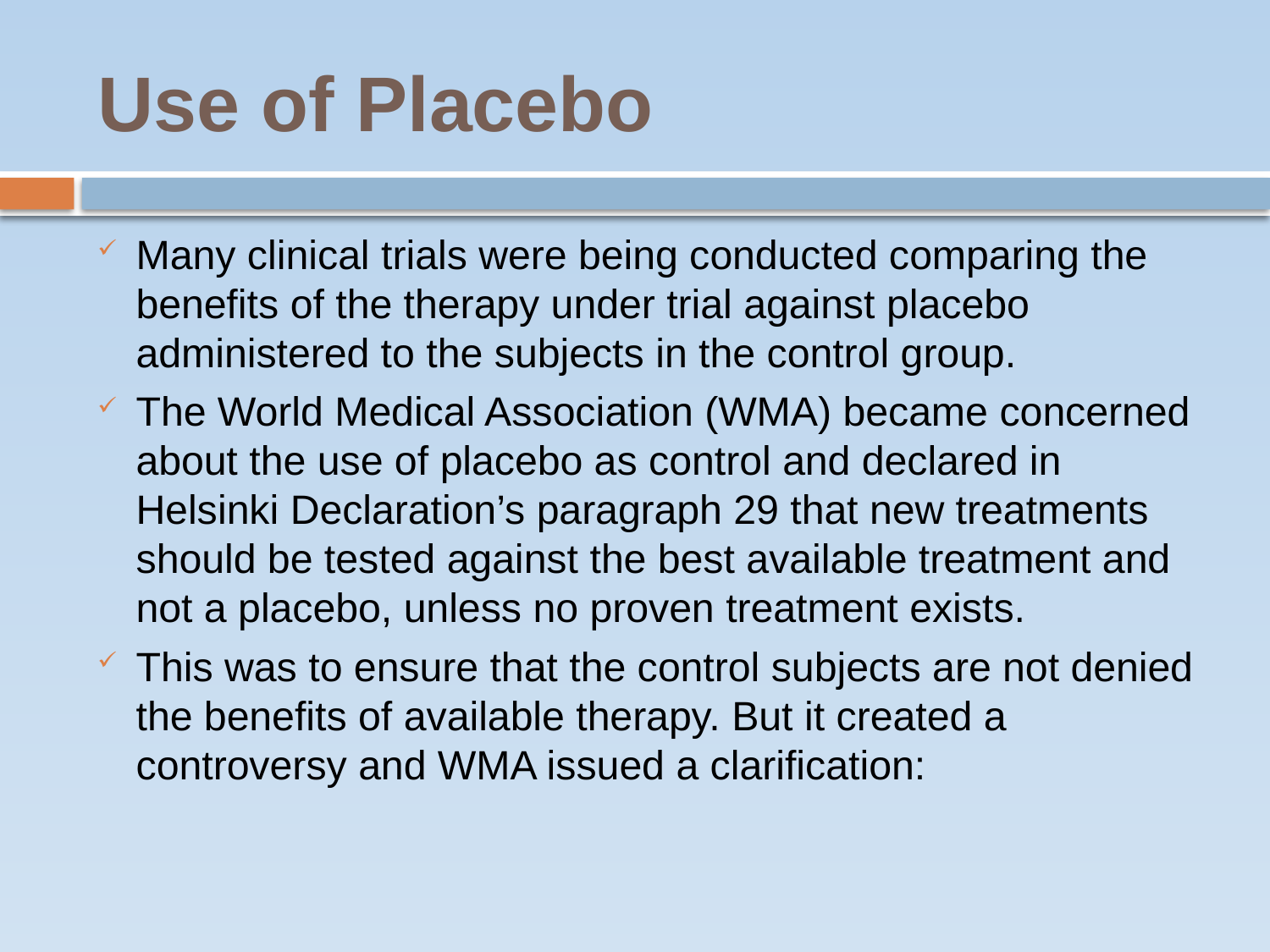

# Use of Placebo
Many clinical trials were being conducted comparing the benefits of the therapy under trial against placebo administered to the subjects in the control group.
The World Medical Association (WMA) became concerned about the use of placebo as control and declared in Helsinki Declaration’s paragraph 29 that new treatments should be tested against the best available treatment and not a placebo, unless no proven treatment exists.
This was to ensure that the control subjects are not denied the benefits of available therapy. But it created a controversy and WMA issued a clarification: